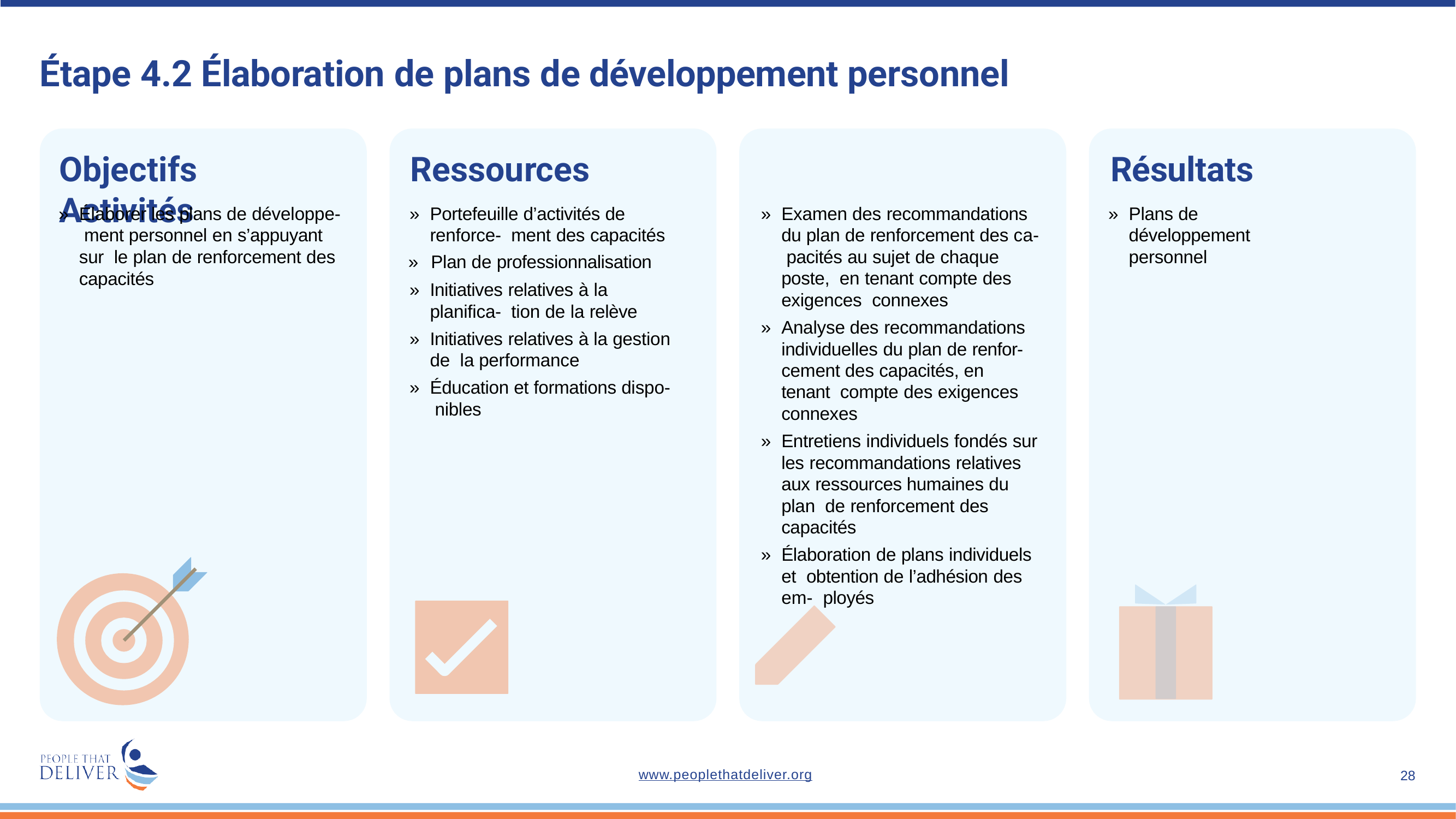

# Étape 4.2 Élaboration de plans de développement personnel

Objectifs	Ressources	Activités
Résultats
»	Examen des recommandations  du plan de renforcement des ca-  pacités au sujet de chaque poste,  en tenant compte des exigences  connexes
»	Analyse des recommandations  individuelles du plan de renfor-  cement des capacités, en tenant  compte des exigences connexes
»	Entretiens individuels fondés sur  les recommandations relatives  aux ressources humaines du plan  de renforcement des capacités
»	Élaboration de plans individuels et  obtention de l’adhésion des em-  ployés
»	Portefeuille d’activités de renforce-  ment des capacités
»	Plan de professionnalisation
»	Initiatives relatives à la planifica-  tion de la relève
»	Initiatives relatives à la gestion de  la performance
»	Éducation et formations dispo-  nibles
»	Élaborer les plans de développe-  ment personnel en s’appuyant sur  le plan de renforcement des  capacités
»	Plans de développement  personnel

www.peoplethatdeliver.org
28